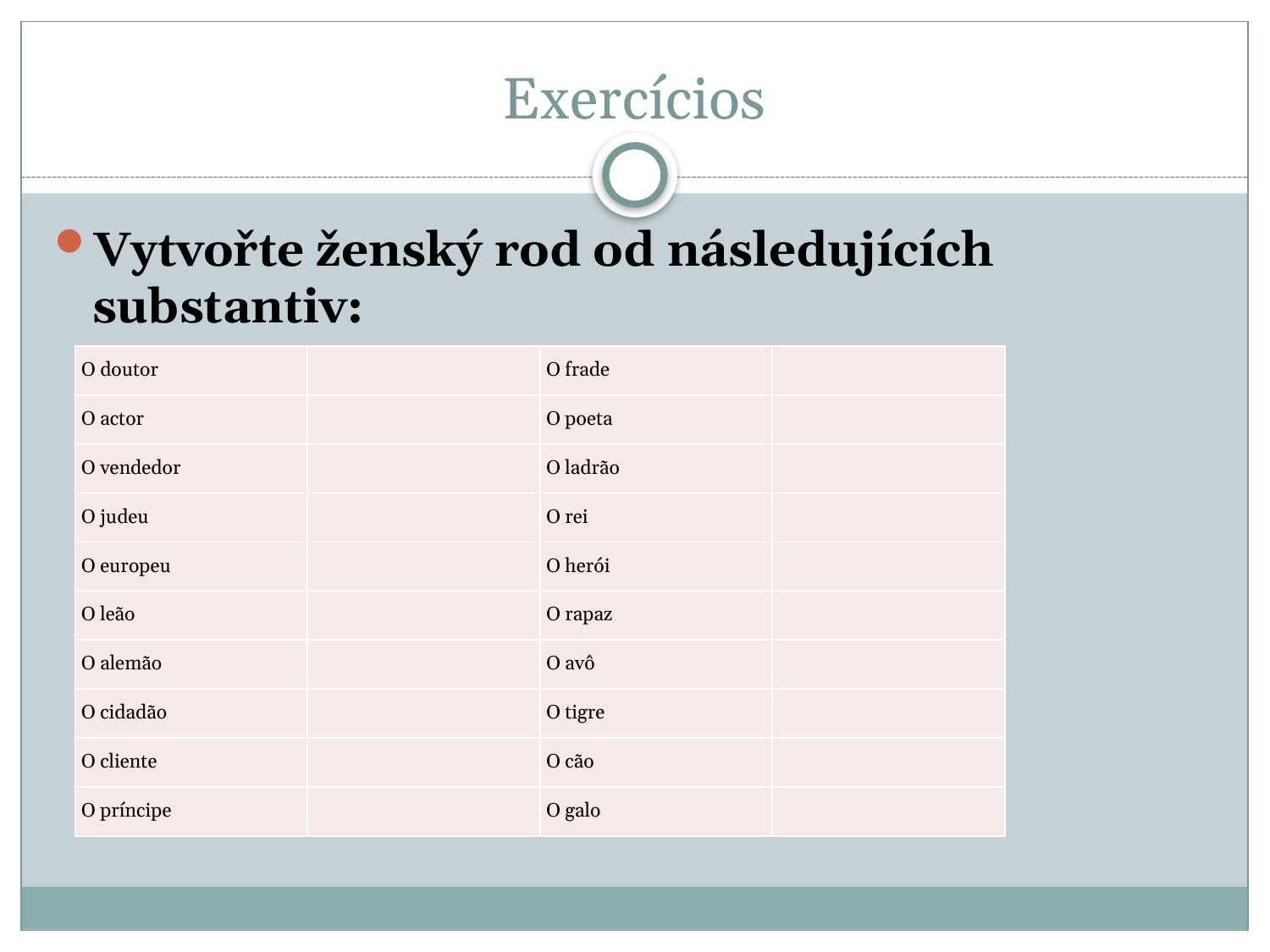

# Exercícios
Vytvořte ženský rod od následujících substantiv:

| O doutor |  | O frade |  |
| --- | --- | --- | --- |
| O actor |  | O poeta |  |
| O vendedor |  | O ladrão |  |
| O judeu |  | O rei |  |
| O europeu |  | O herói |  |
| O leão |  | O rapaz |  |
| O alemão |  | O avô |  |
| O cidadão |  | O tigre |  |
| O cliente |  | O cão |  |
| O príncipe |  | O galo |  |